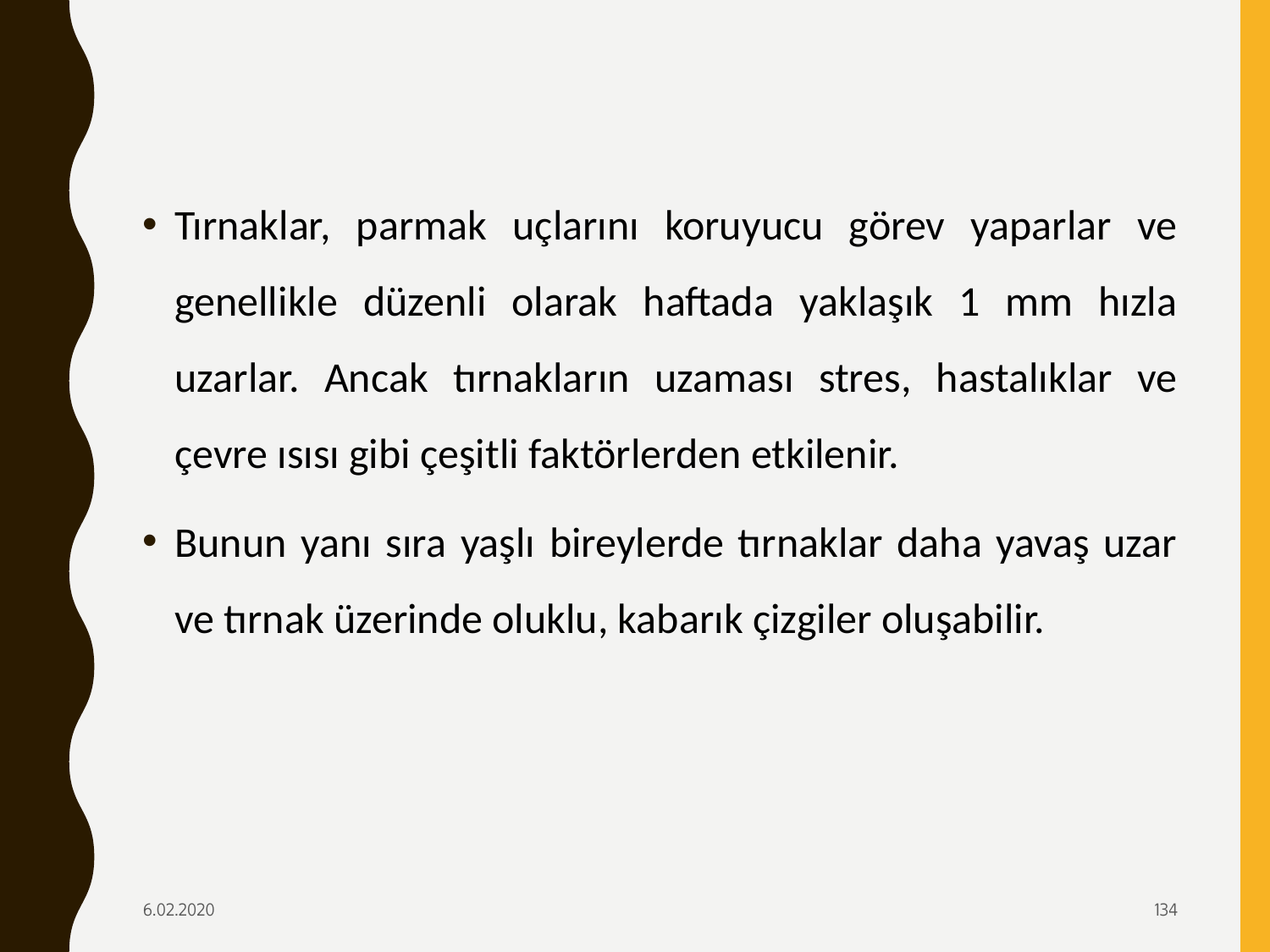

Tırnaklar, parmak uçlarını koruyucu görev yaparlar ve genellikle düzenli olarak haftada yaklaşık 1 mm hızla uzarlar. Ancak tırnakların uzaması stres, hastalıklar ve çevre ısısı gibi çeşitli faktörlerden etkilenir.
Bunun yanı sıra yaşlı bireylerde tırnaklar daha yavaş uzar ve tırnak üzerinde oluklu, kabarık çizgiler oluşabilir.

6.02.2020

134